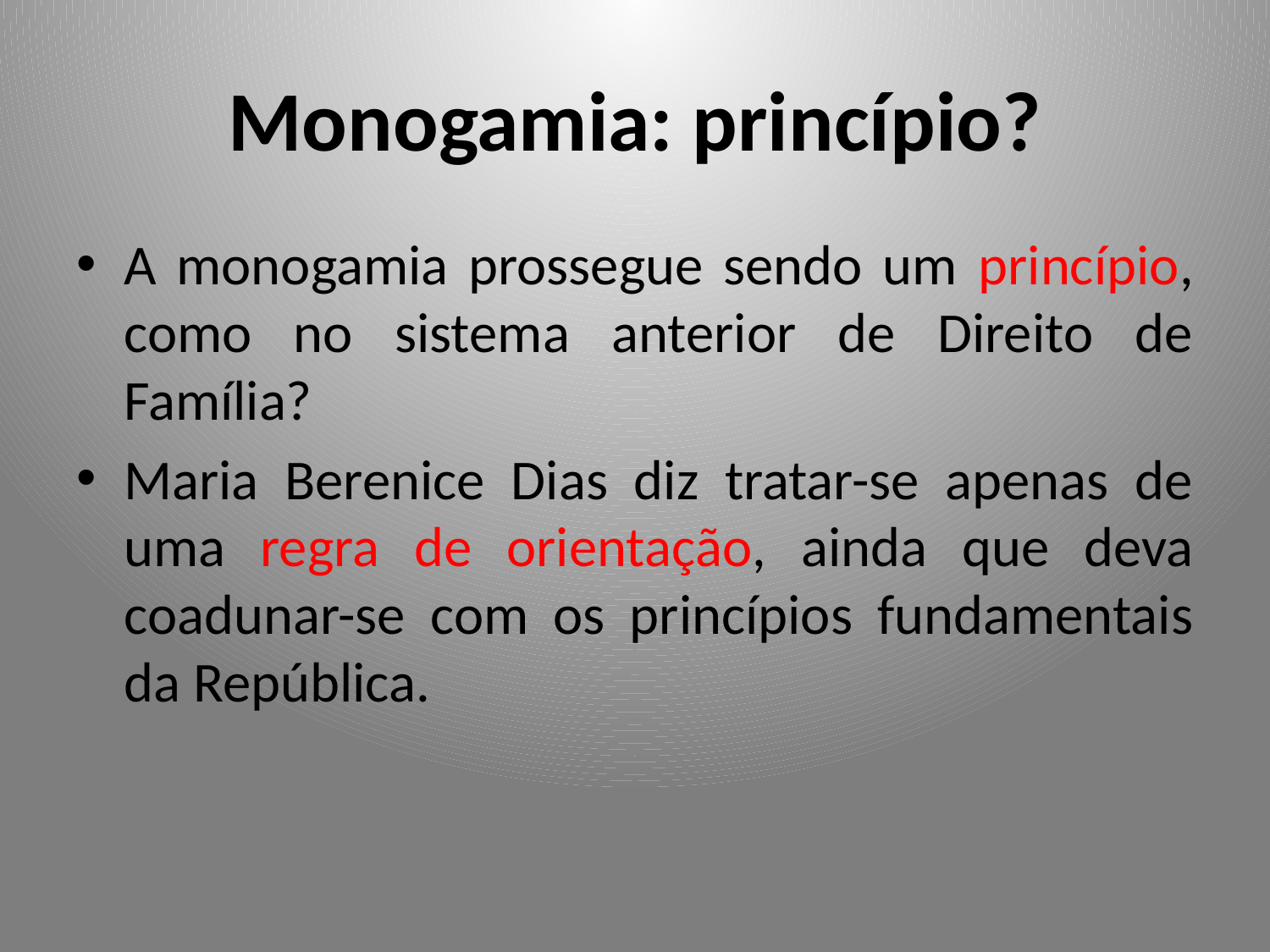

# Monogamia: princípio?
A monogamia prossegue sendo um princípio, como no sistema anterior de Direito de Família?
Maria Berenice Dias diz tratar-se apenas de uma regra de orientação, ainda que deva coadunar-se com os princípios fundamentais da República.